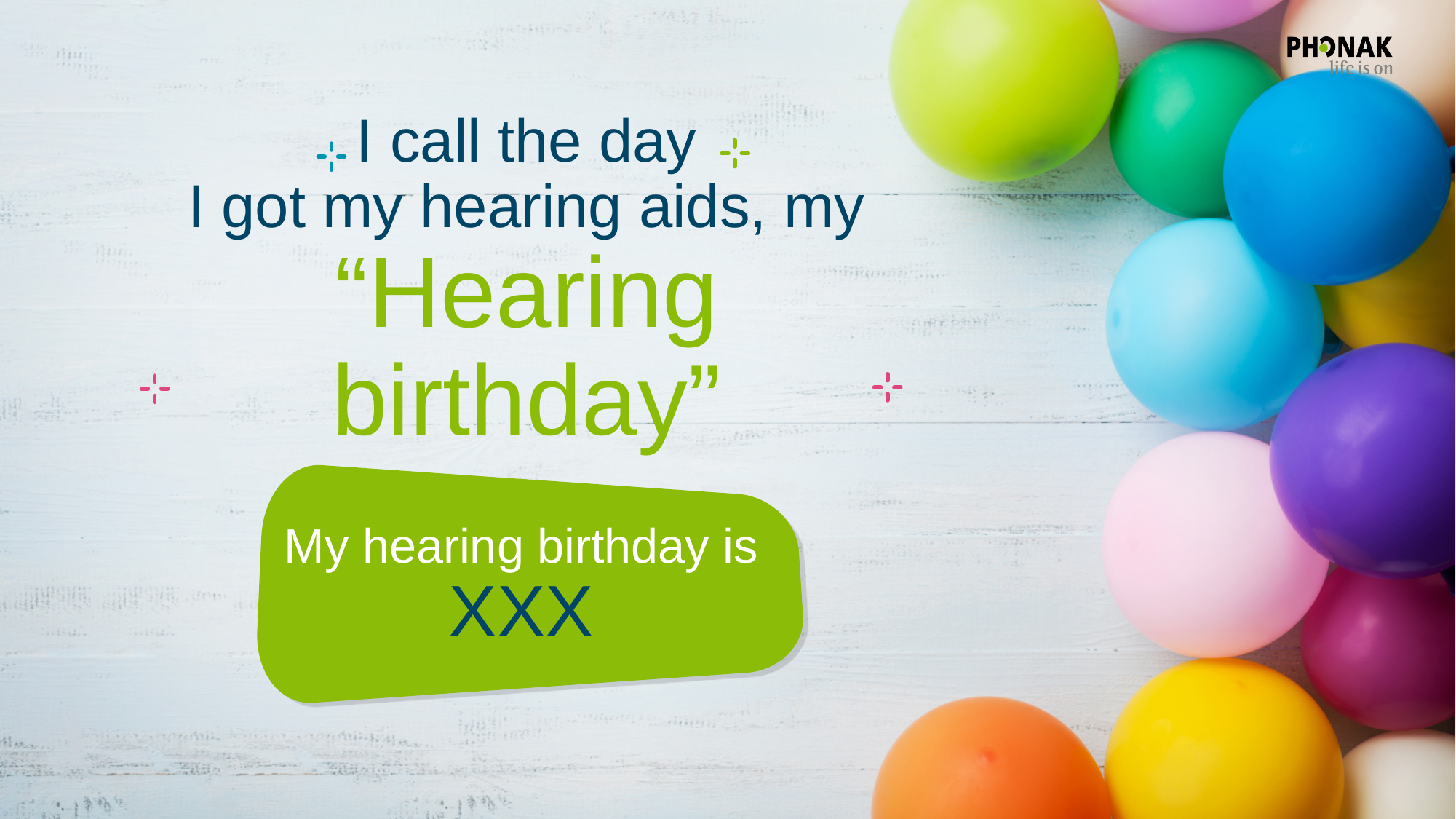

I call the day
I got my hearing aids, my
“Hearing birthday”

My hearing birthday is
XXX